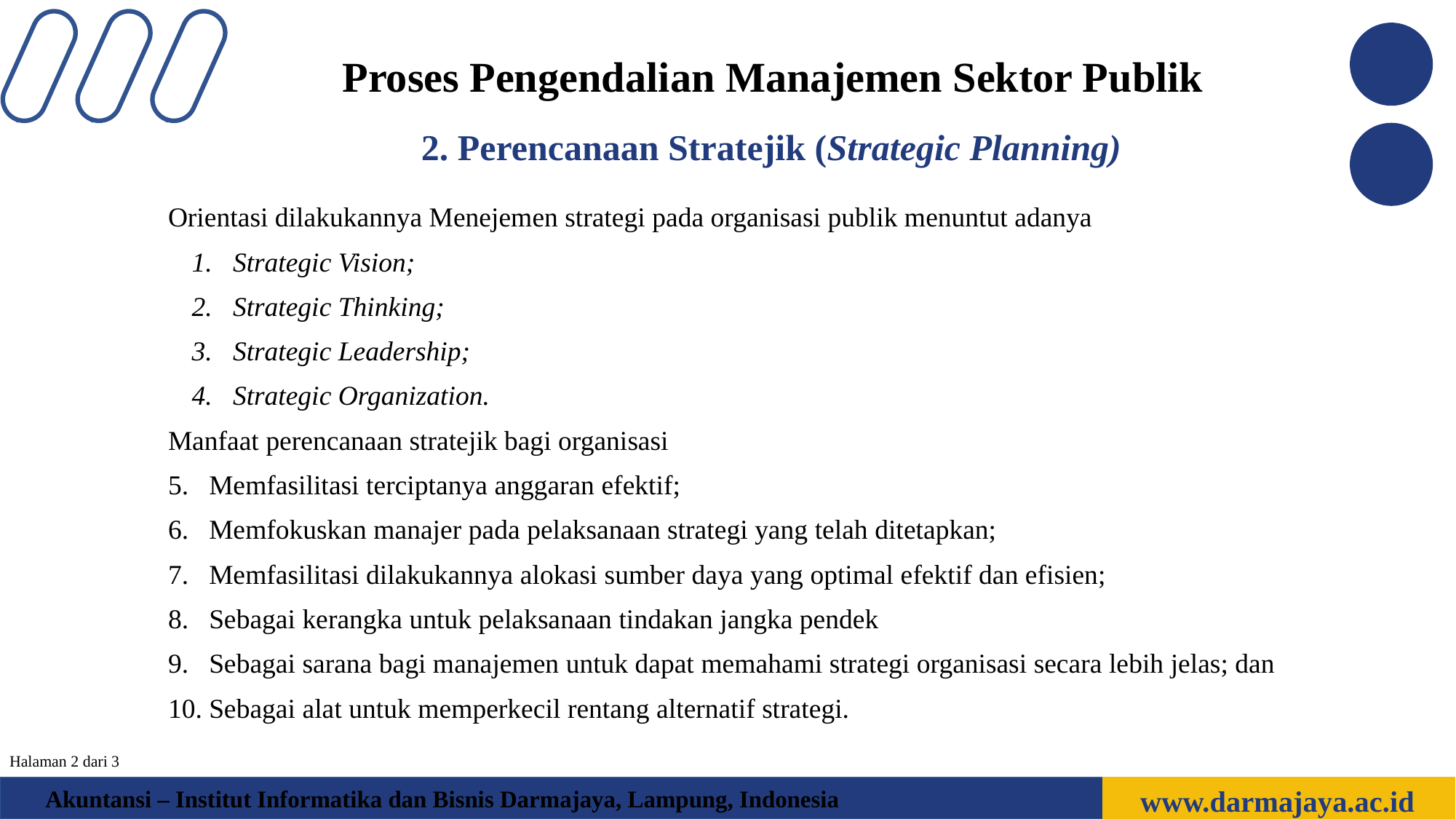

Proses Pengendalian Manajemen Sektor Publik

2. Perencanaan Stratejik (Strategic Planning)
Orientasi dilakukannya Menejemen strategi pada organisasi publik menuntut adanya
Strategic Vision;
Strategic Thinking;
Strategic Leadership;
Strategic Organization.
Manfaat perencanaan stratejik bagi organisasi
Memfasilitasi terciptanya anggaran efektif;
Memfokuskan manajer pada pelaksanaan strategi yang telah ditetapkan;
Memfasilitasi dilakukannya alokasi sumber daya yang optimal efektif dan efisien;
Sebagai kerangka untuk pelaksanaan tindakan jangka pendek
Sebagai sarana bagi manajemen untuk dapat memahami strategi organisasi secara lebih jelas; dan
Sebagai alat untuk memperkecil rentang alternatif strategi.

Halaman 2 dari 3

www.darmajaya.ac.id
Akuntansi – Institut Informatika dan Bisnis Darmajaya, Lampung, Indonesia